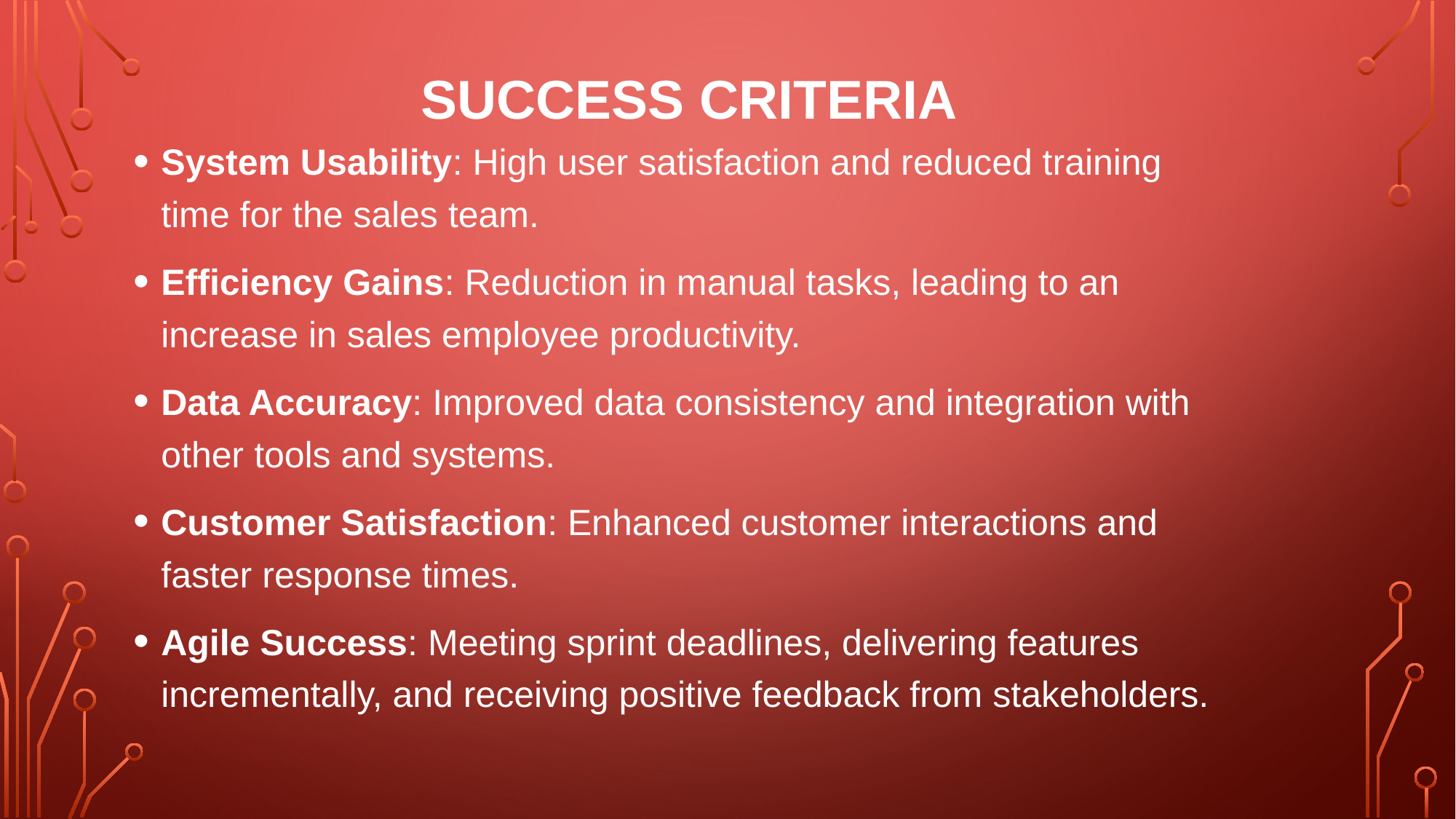

# SUCCESS CRITERIA
System Usability: High user satisfaction and reduced training time for the sales team.
Efficiency Gains: Reduction in manual tasks, leading to an increase in sales employee productivity.
Data Accuracy: Improved data consistency and integration with other tools and systems.
Customer Satisfaction: Enhanced customer interactions and faster response times.
Agile Success: Meeting sprint deadlines, delivering features incrementally, and receiving positive feedback from stakeholders.